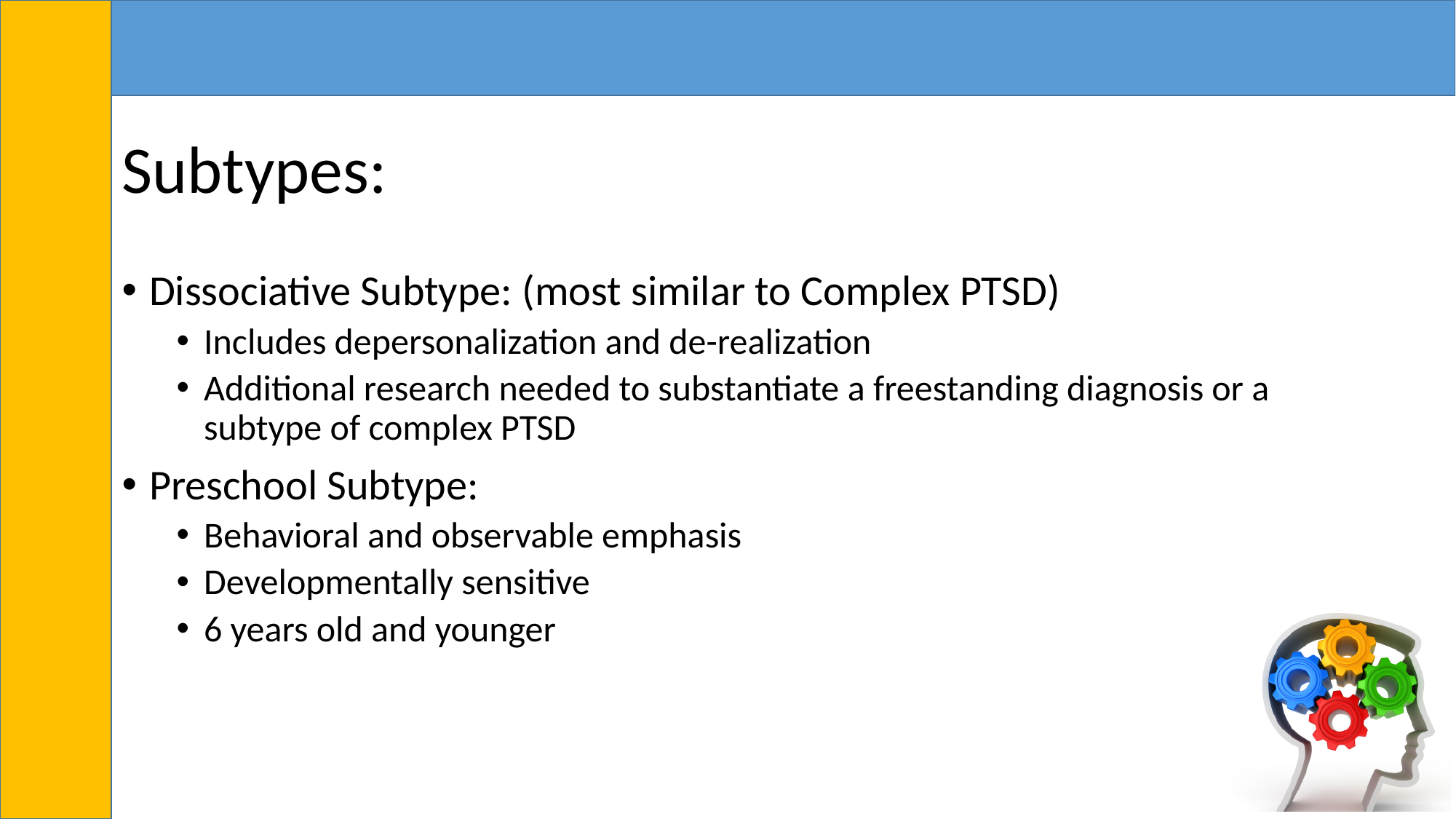

# Subtypes:
Dissociative Subtype: (most similar to Complex PTSD)
Includes depersonalization and de-realization
Additional research needed to substantiate a freestanding diagnosis or a subtype of complex PTSD
Preschool Subtype:
Behavioral and observable emphasis
Developmentally sensitive
6 years old and younger